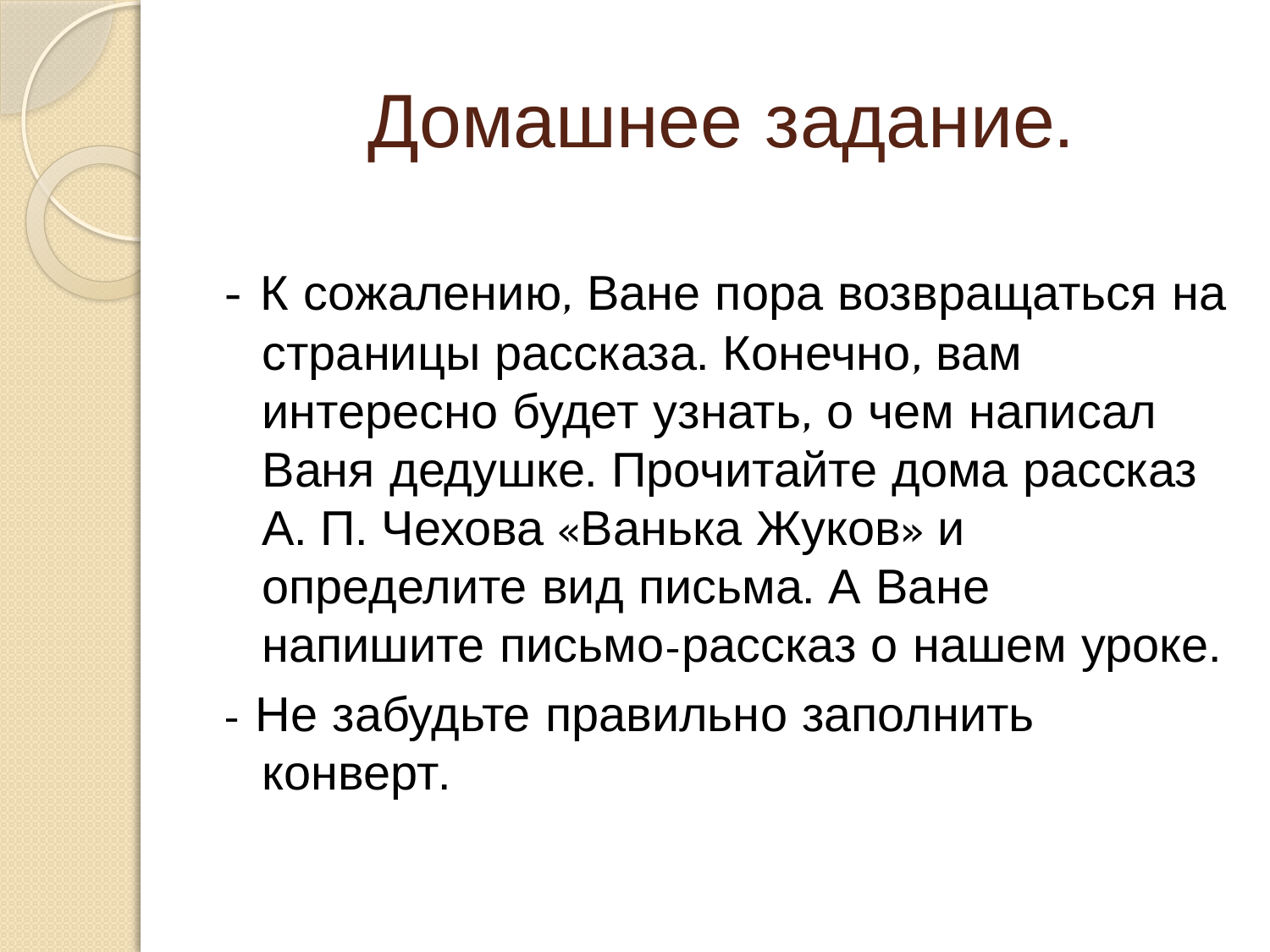

# Домашнее задание.
- К сожалению, Ване пора возвращаться на страницы рассказа. Конечно, вам интересно будет узнать, о чем написал Ваня дедушке. Прочитайте дома рассказ А. П. Чехова «Ванька Жуков» и определите вид письма. А Ване напишите письмо-рассказ о нашем уроке.
- Не забудьте правильно заполнить конверт.